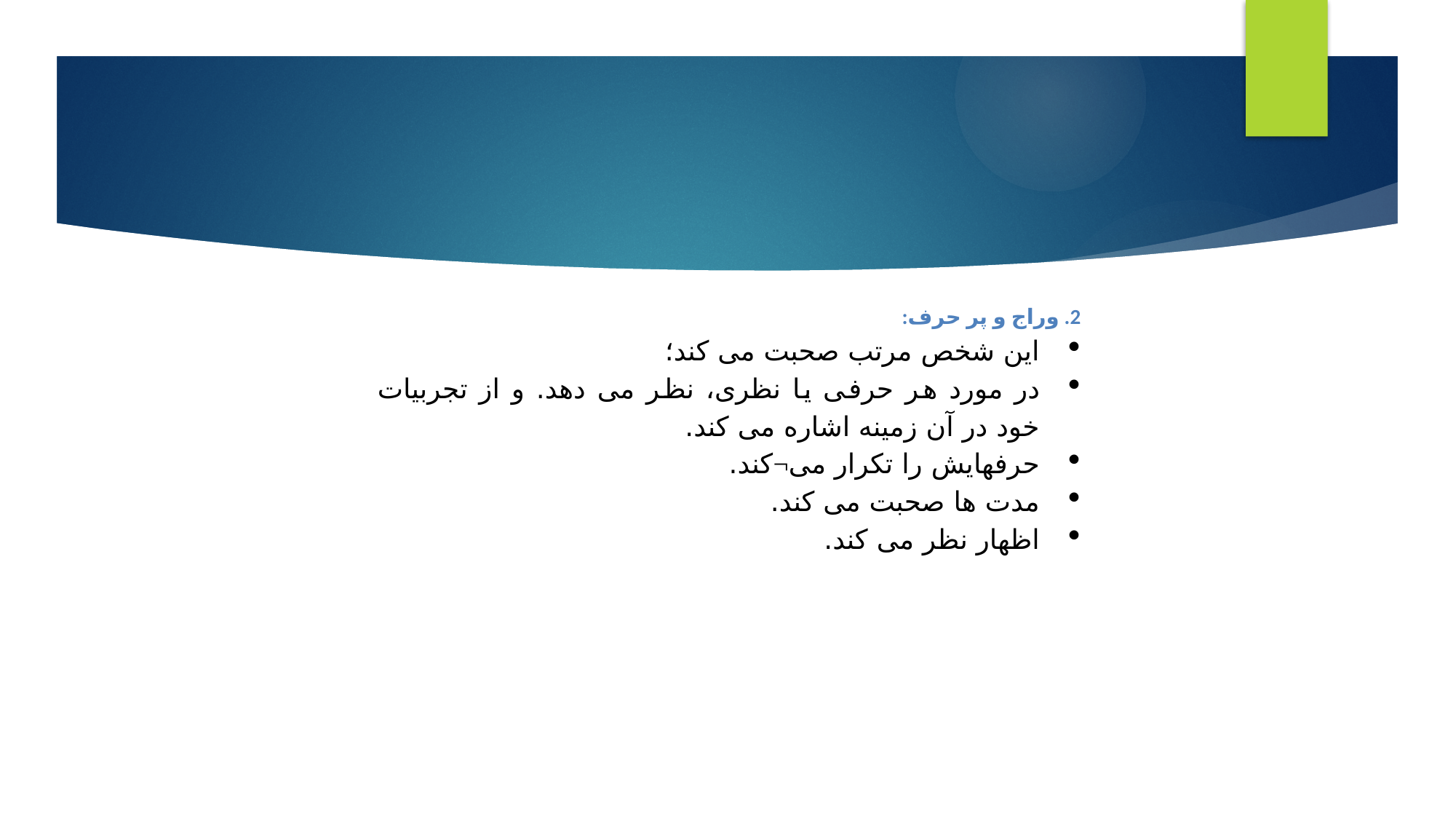

#
2. وراج و پر حرف:
این شخص مرتب صحبت می کند؛
در مورد هر حرفی یا نظری، نظر می دهد. و از تجربیات خود در آن زمینه اشاره می کند.
حرفهایش را تکرار می¬کند.
مدت ها صحبت می کند.
اظهار نظر می کند.